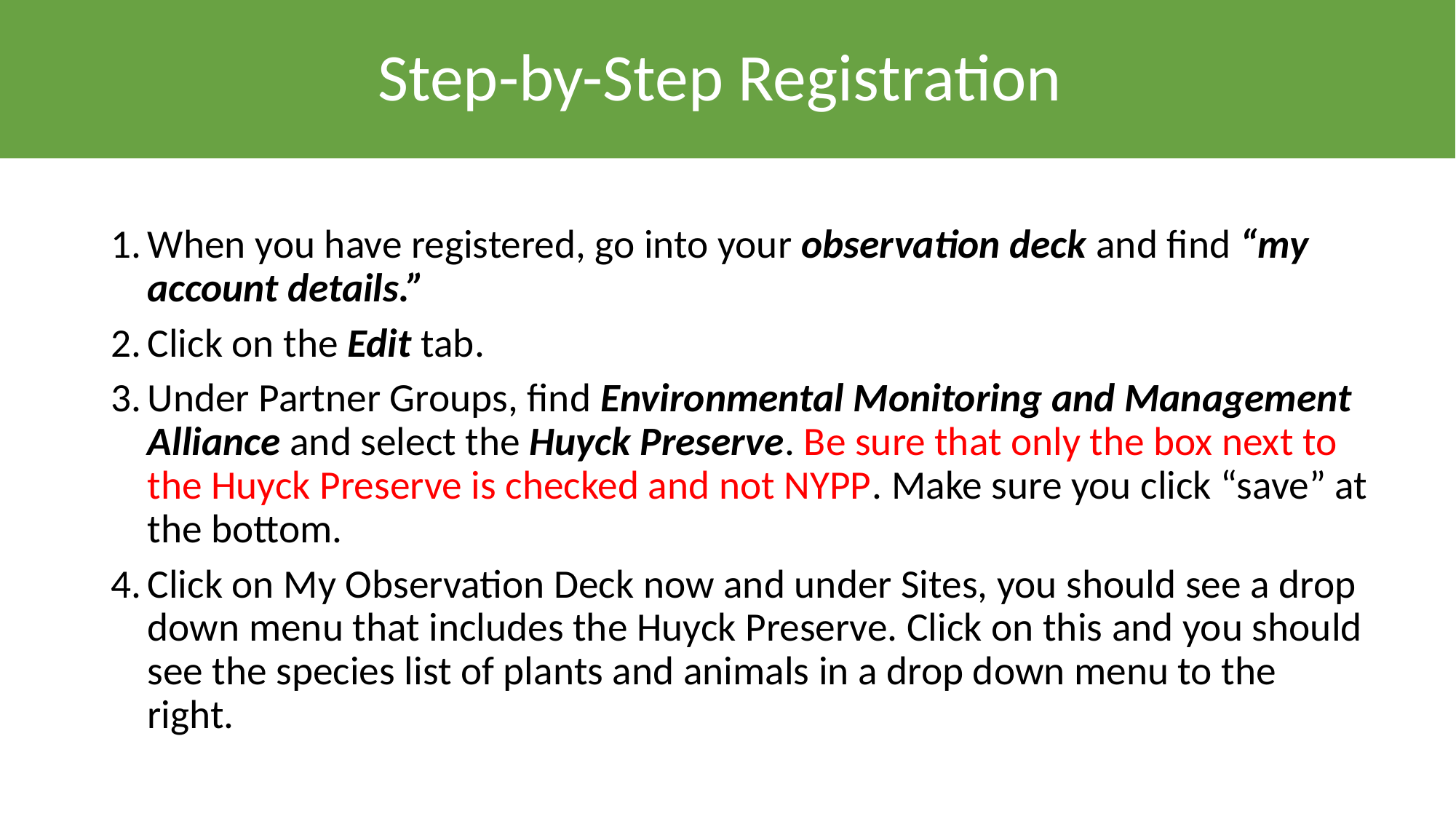

# Step-by-Step Registration
When you have registered, go into your observation deck and find “my account details.”
Click on the Edit tab.
Under Partner Groups, find Environmental Monitoring and Management Alliance and select the Huyck Preserve. Be sure that only the box next to the Huyck Preserve is checked and not NYPP. Make sure you click “save” at the bottom.
Click on My Observation Deck now and under Sites, you should see a drop down menu that includes the Huyck Preserve. Click on this and you should see the species list of plants and animals in a drop down menu to the right.